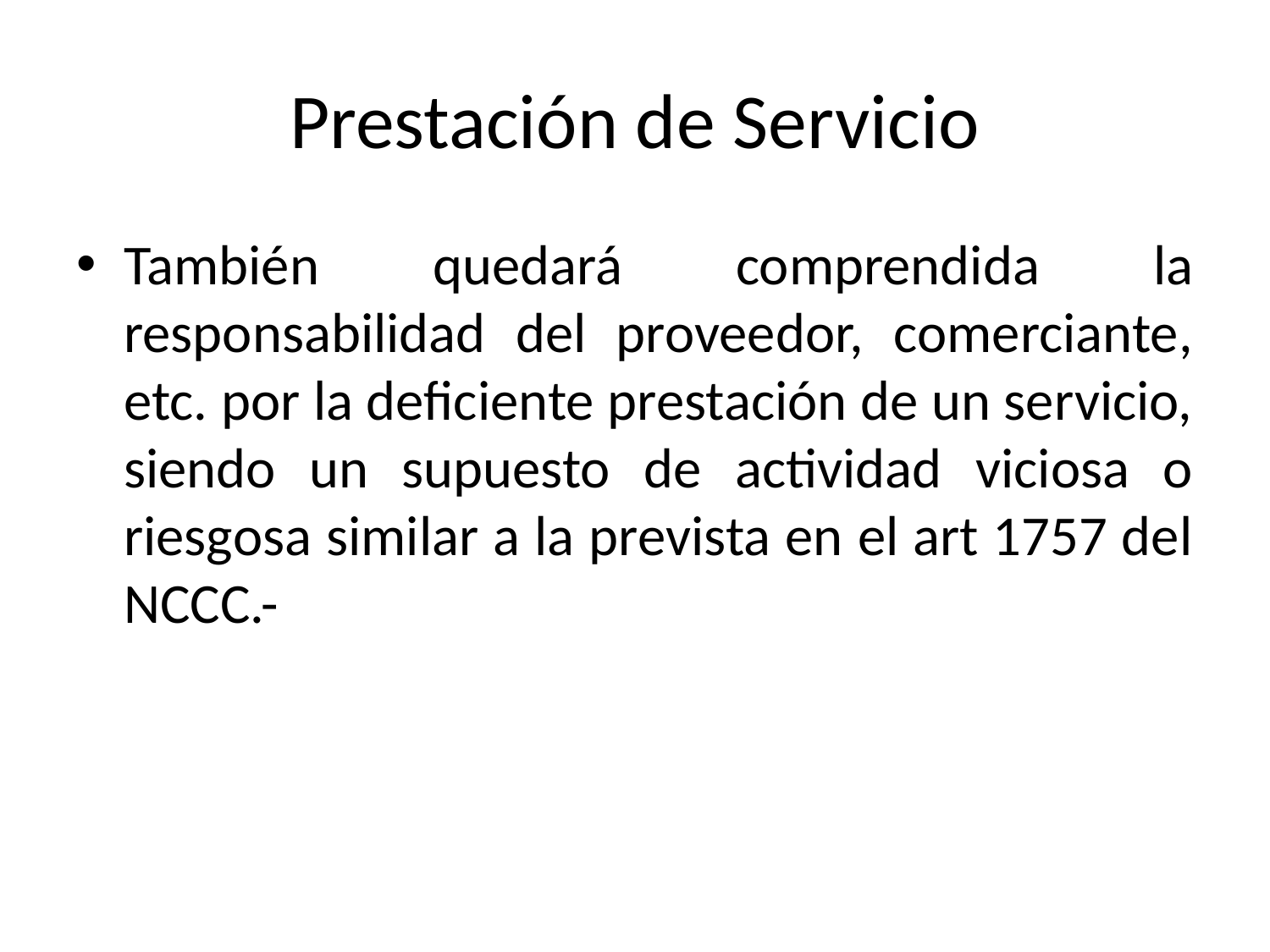

# Prestación de Servicio
También quedará comprendida la responsabilidad del proveedor, comerciante, etc. por la deficiente prestación de un servicio, siendo un supuesto de actividad viciosa o riesgosa similar a la prevista en el art 1757 del NCCC.-